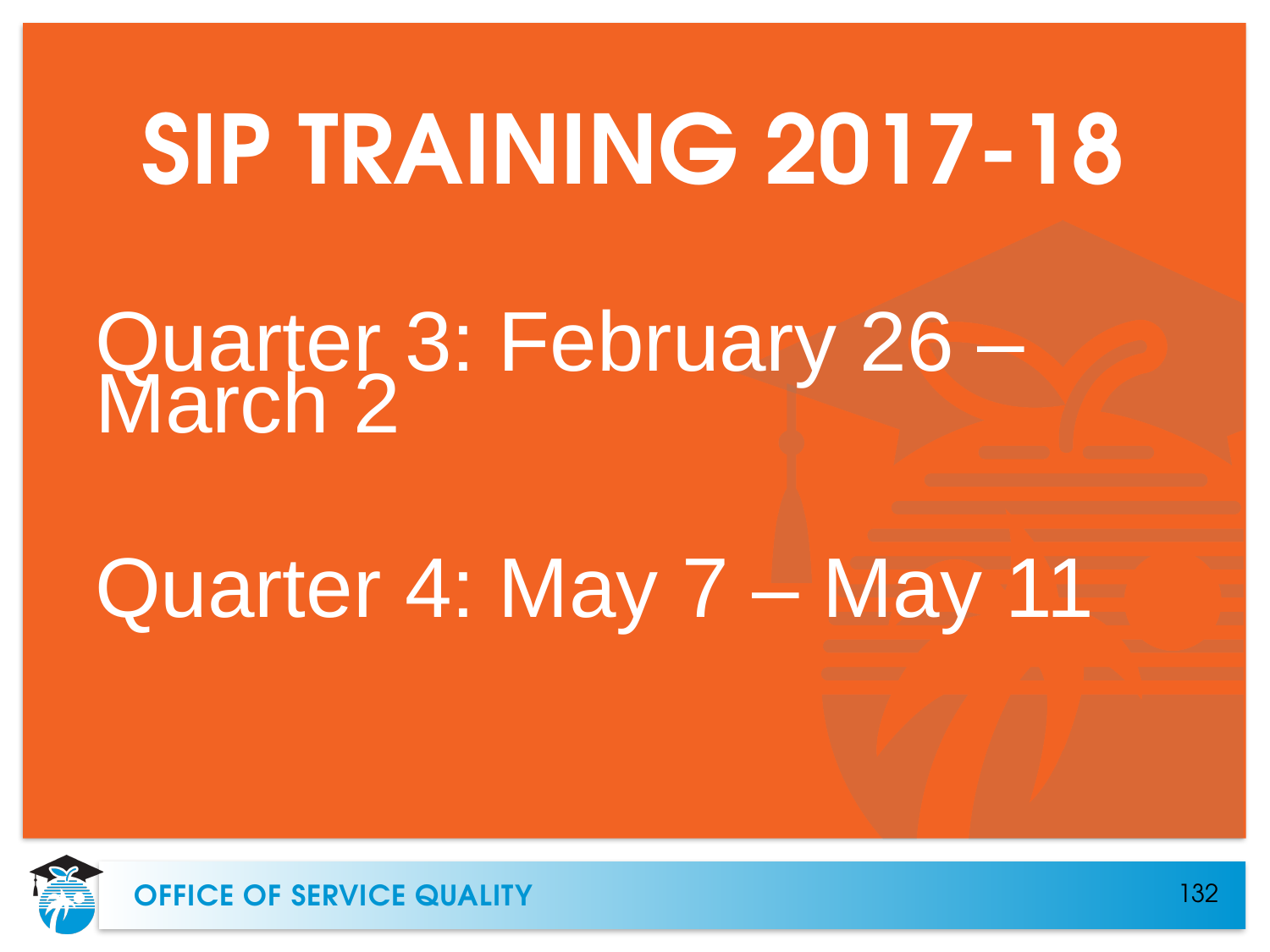

# SIP TRAINING 2017-18 SIP TRAINING 2017-18 SIP TRAINING 2017-18

Quarter 3: February 26 – March 2

Quarter 4: May 7 – May 11
132
OFFICE OF SERVICE QUALITY